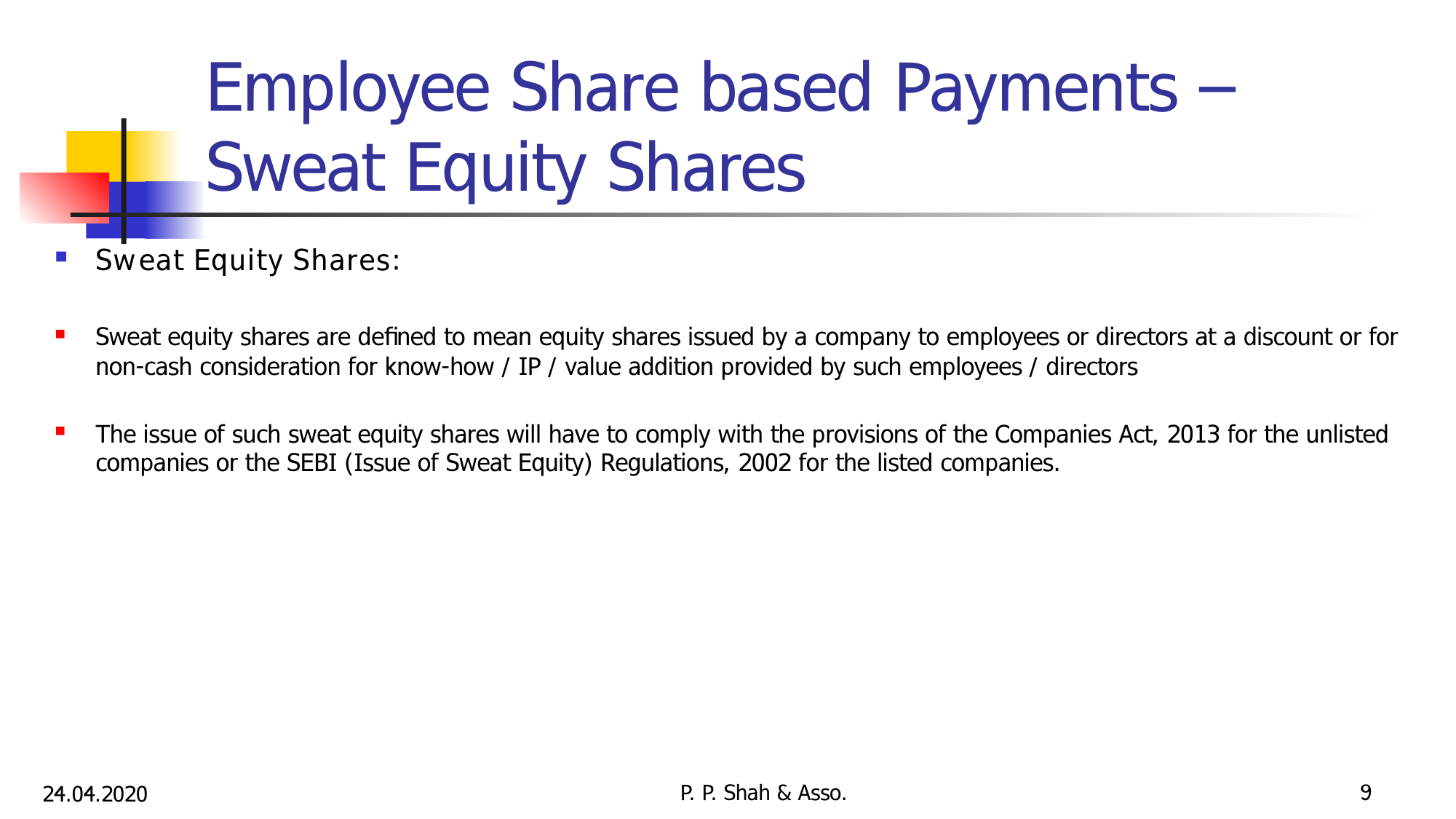

# Employee Share based Payments – Sweat Equity Shares
Sweat Equity Shares:

Sweat equity shares are defined to mean equity shares issued by a company to employees or directors at a discount or for non-cash consideration for know-how / IP / value addition provided by such employees / directors

The issue of such sweat equity shares will have to comply with the provisions of the Companies Act, 2013 for the unlisted companies or the SEBI (Issue of Sweat Equity) Regulations, 2002 for the listed companies.

P. P. Shah & Asso.
9
24.04.2020